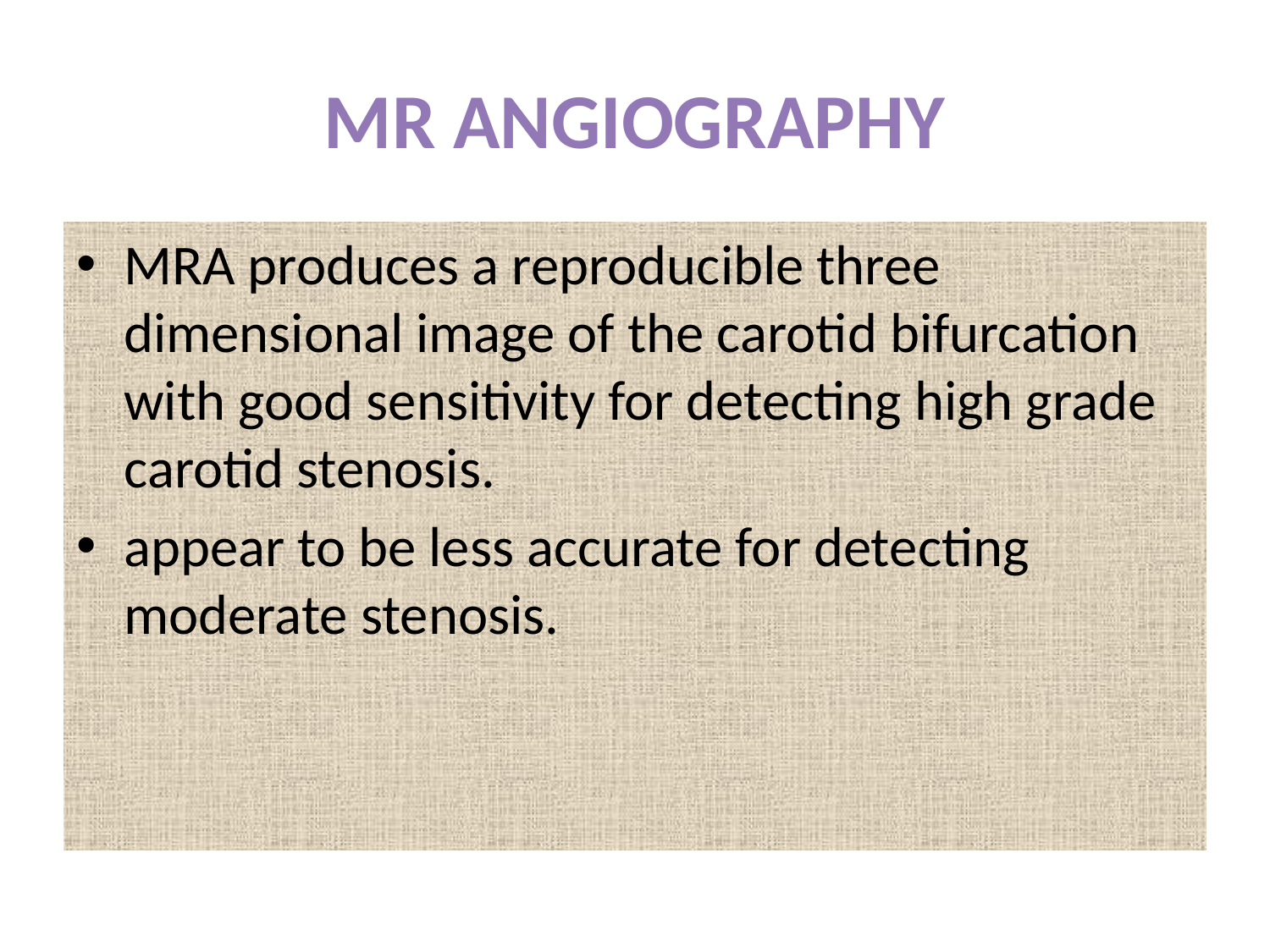

# MR ANGIOGRAPHY
MRA produces a reproducible three dimensional image of the carotid bifurcation with good sensitivity for detecting high grade carotid stenosis.
appear to be less accurate for detecting moderate stenosis.